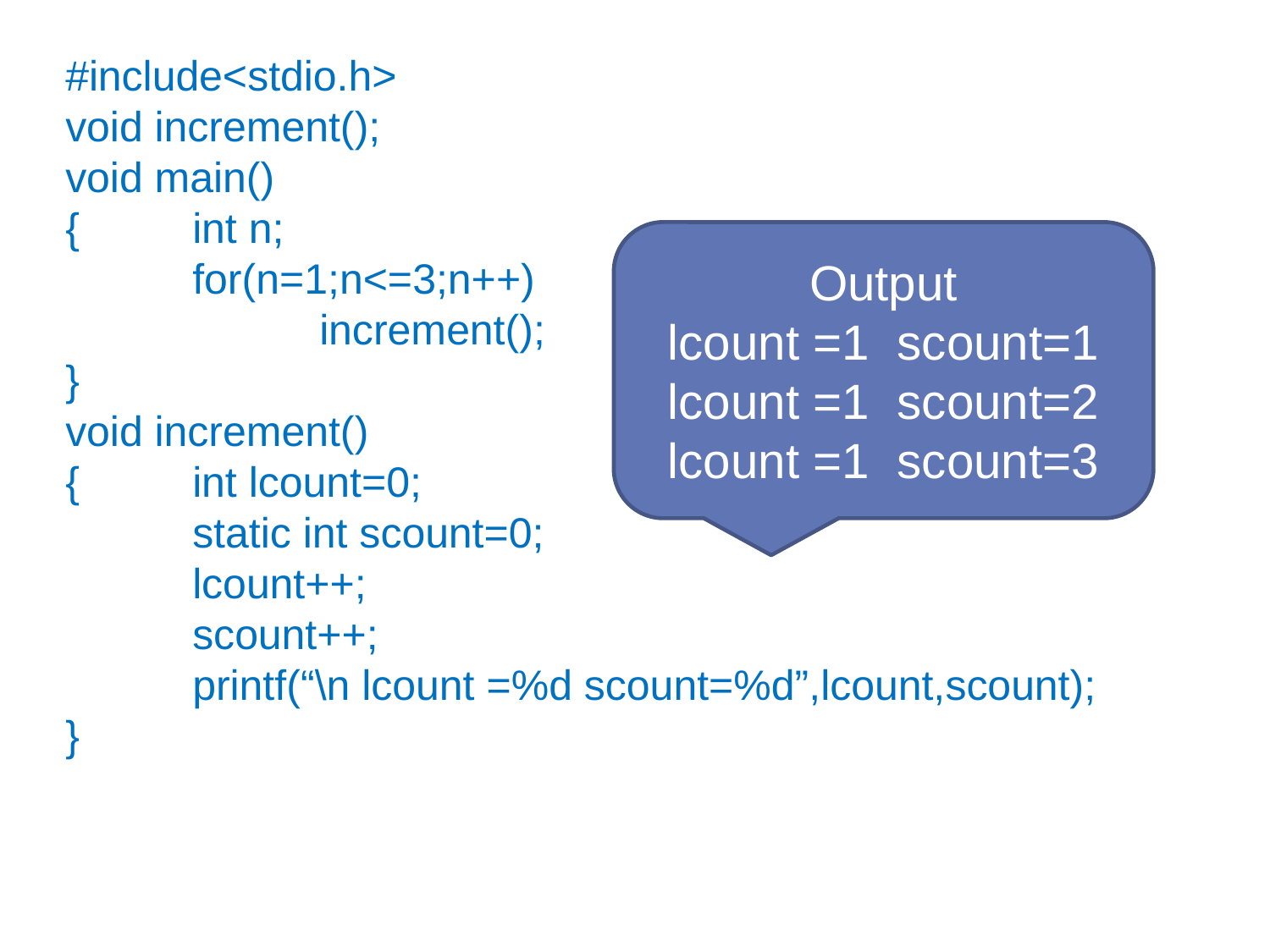

#include<stdio.h>
void increment();
void main()
{	int n;
	for(n=1;n<=3;n++)
		increment();
}
void increment()
{	int lcount=0;
	static int scount=0;
	lcount++;
	scount++;
	printf(“\n lcount =%d scount=%d”,lcount,scount);
}
Output
lcount =1  scount=1
lcount =1  scount=2
lcount =1  scount=3